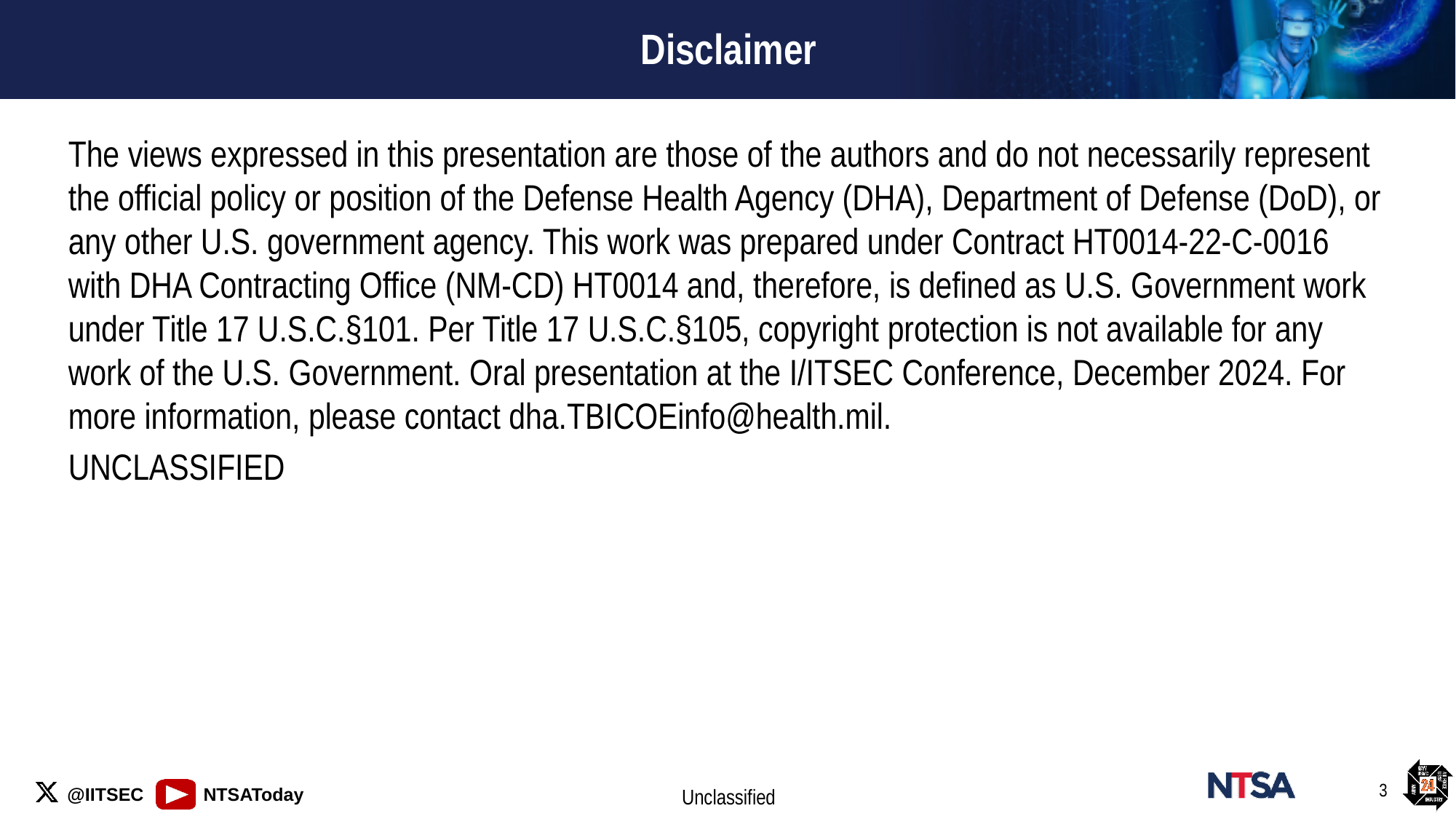

# Disclaimer
The views expressed in this presentation are those of the authors and do not necessarily represent the official policy or position of the Defense Health Agency (DHA), Department of Defense (DoD), or any other U.S. government agency. This work was prepared under Contract HT0014-22-C-0016 with DHA Contracting Office (NM-CD) HT0014 and, therefore, is defined as U.S. Government work under Title 17 U.S.C.§101. Per Title 17 U.S.C.§105, copyright protection is not available for any work of the U.S. Government. Oral presentation at the I/ITSEC Conference, December 2024. For more information, please contact dha.TBICOEinfo@health.mil.
UNCLASSIFIED
3